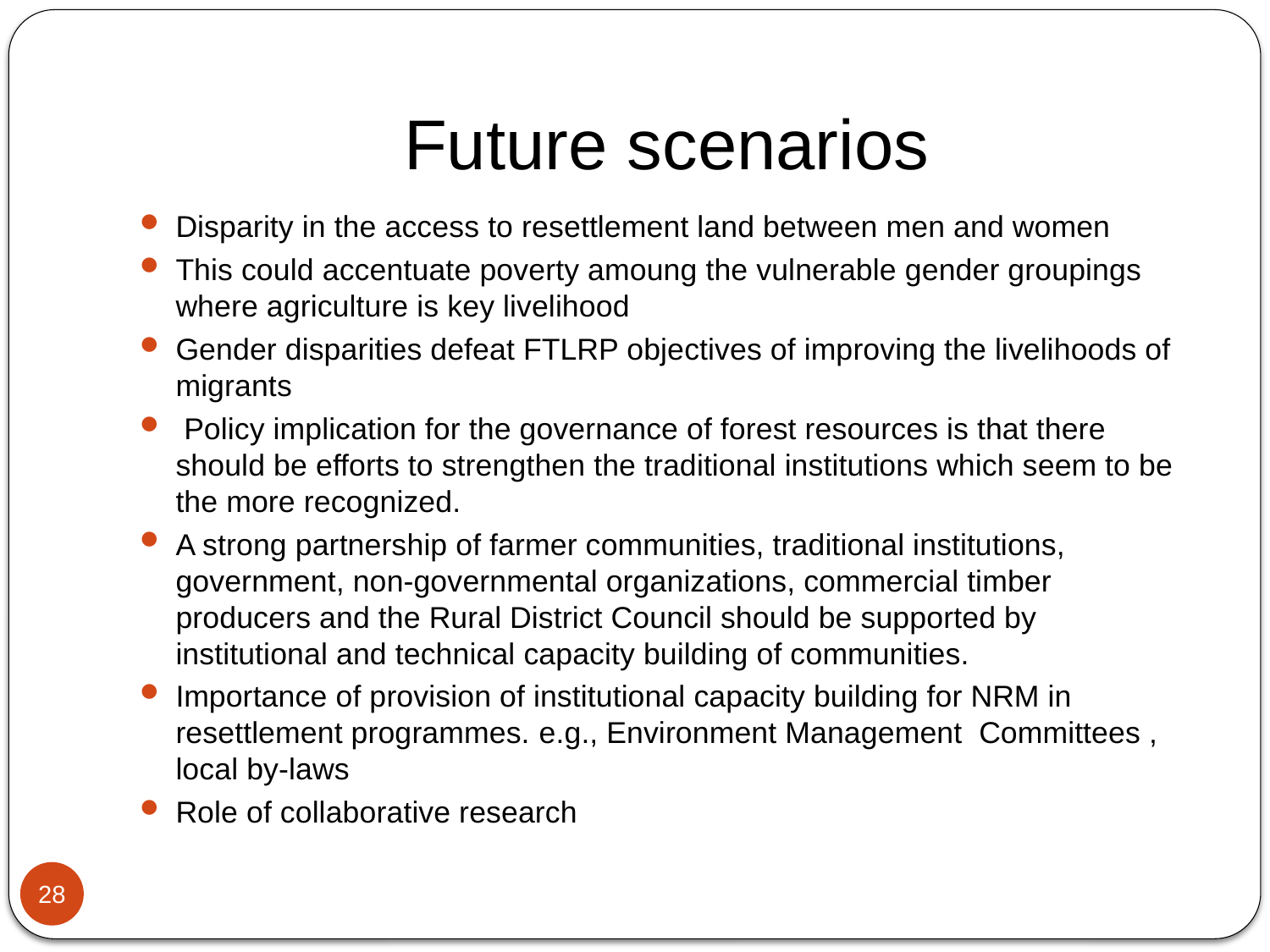

# Future scenarios
Disparity in the access to resettlement land between men and women
This could accentuate poverty amoung the vulnerable gender groupings where agriculture is key livelihood
Gender disparities defeat FTLRP objectives of improving the livelihoods of migrants
 Policy implication for the governance of forest resources is that there should be efforts to strengthen the traditional institutions which seem to be the more recognized.
A strong partnership of farmer communities, traditional institutions,  government, non-governmental organizations, commercial timber producers and the Rural District Council should be supported by institutional and technical capacity building of communities.
Importance of provision of institutional capacity building for NRM in resettlement programmes. e.g., Environment Management  Committees , local by-laws
Role of collaborative research
28